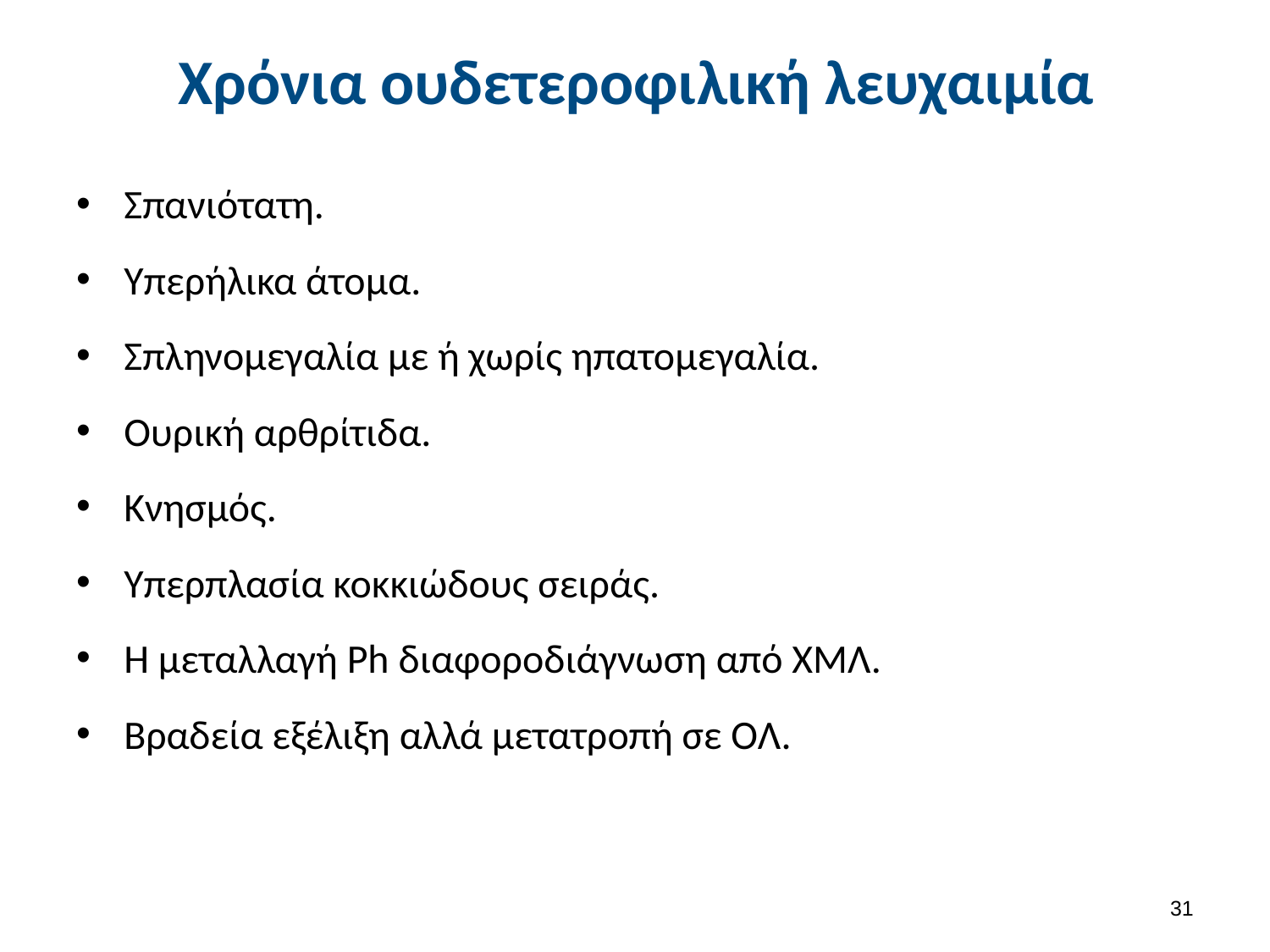

# Χρόνια ουδετεροφιλική λευχαιμία
Σπανιότατη.
Υπερήλικα άτομα.
Σπληνομεγαλία με ή χωρίς ηπατομεγαλία.
Ουρική αρθρίτιδα.
Κνησμός.
Υπερπλασία κοκκιώδους σειράς.
Η μεταλλαγή Ph διαφοροδιάγνωση από ΧΜΛ.
Βραδεία εξέλιξη αλλά μετατροπή σε ΟΛ.
31